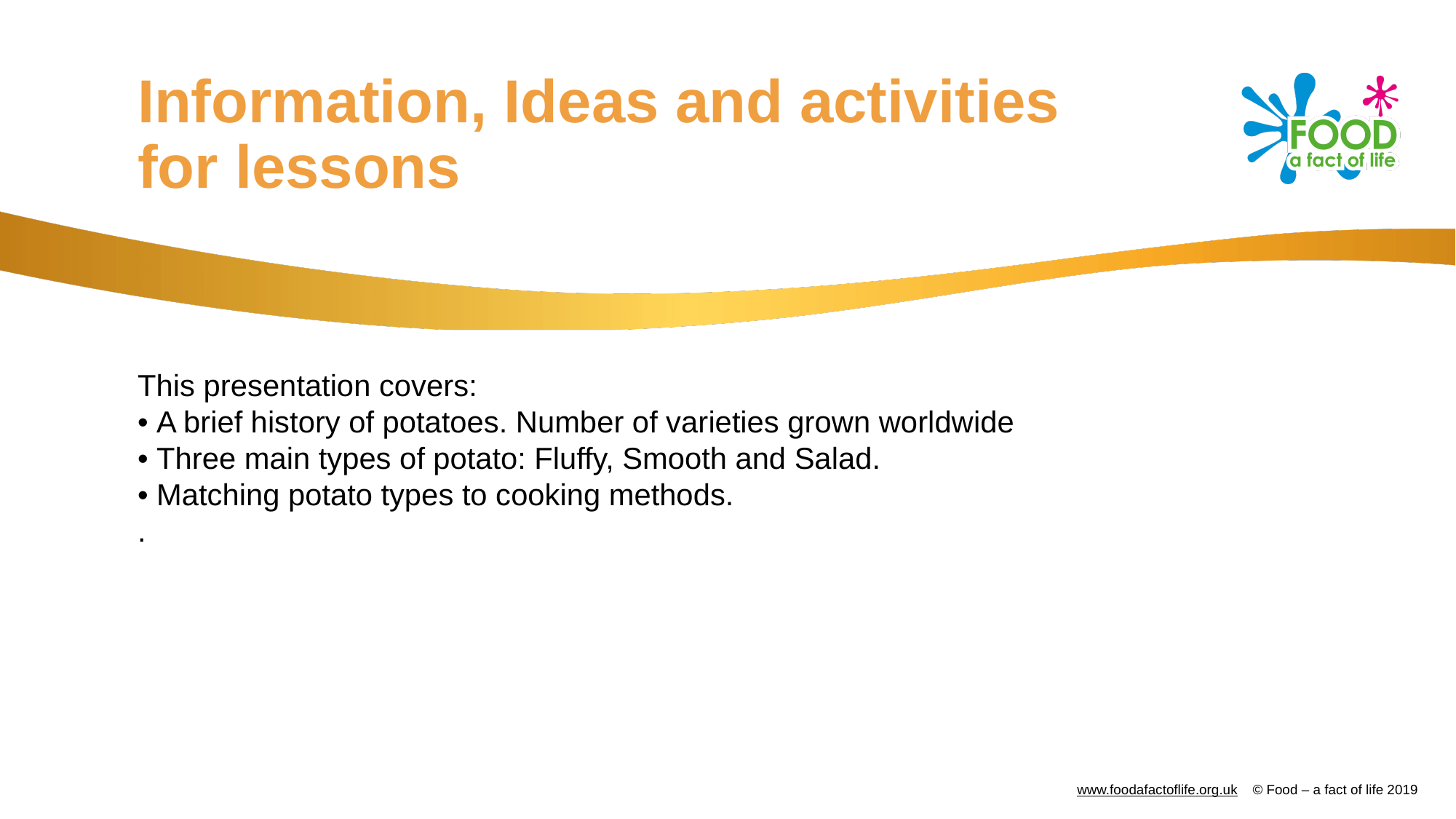

# Information, Ideas and activities for lessons
This presentation covers:
• A brief history of potatoes. Number of varieties grown worldwide
• Three main types of potato: Fluffy, Smooth and Salad.
• Matching potato types to cooking methods.
.